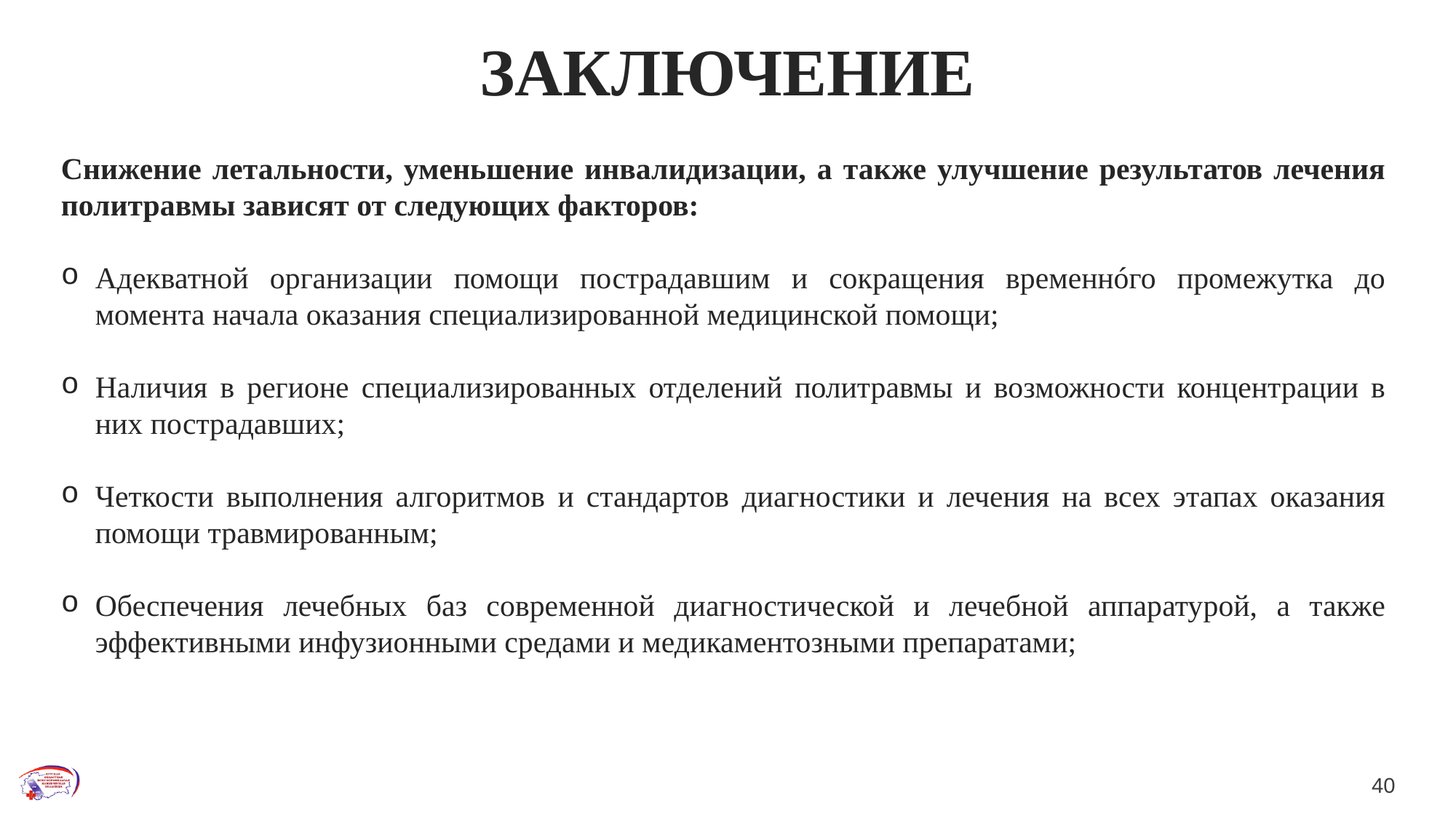

# ЗАКЛЮЧЕНИЕ
Снижение летальности, уменьшение инвалидизации, а также улучшение результатов лечения политравмы зависят от следующих факторов:

Адекватной организации помощи пострадавшим и сокращения временнóго промежутка до момента начала оказания специализированной медицинской помощи;

Наличия в регионе специализированных отделений политравмы и возможности концентрации в них пострадавших;

Четкости выполнения алгоритмов и стандартов диагностики и лечения на всех этапах оказания помощи травмированным;

Обеспечения лечебных баз современной диагностической и лечебной аппаратурой, а также эффективными инфузионными средами и медикаментозными препаратами;